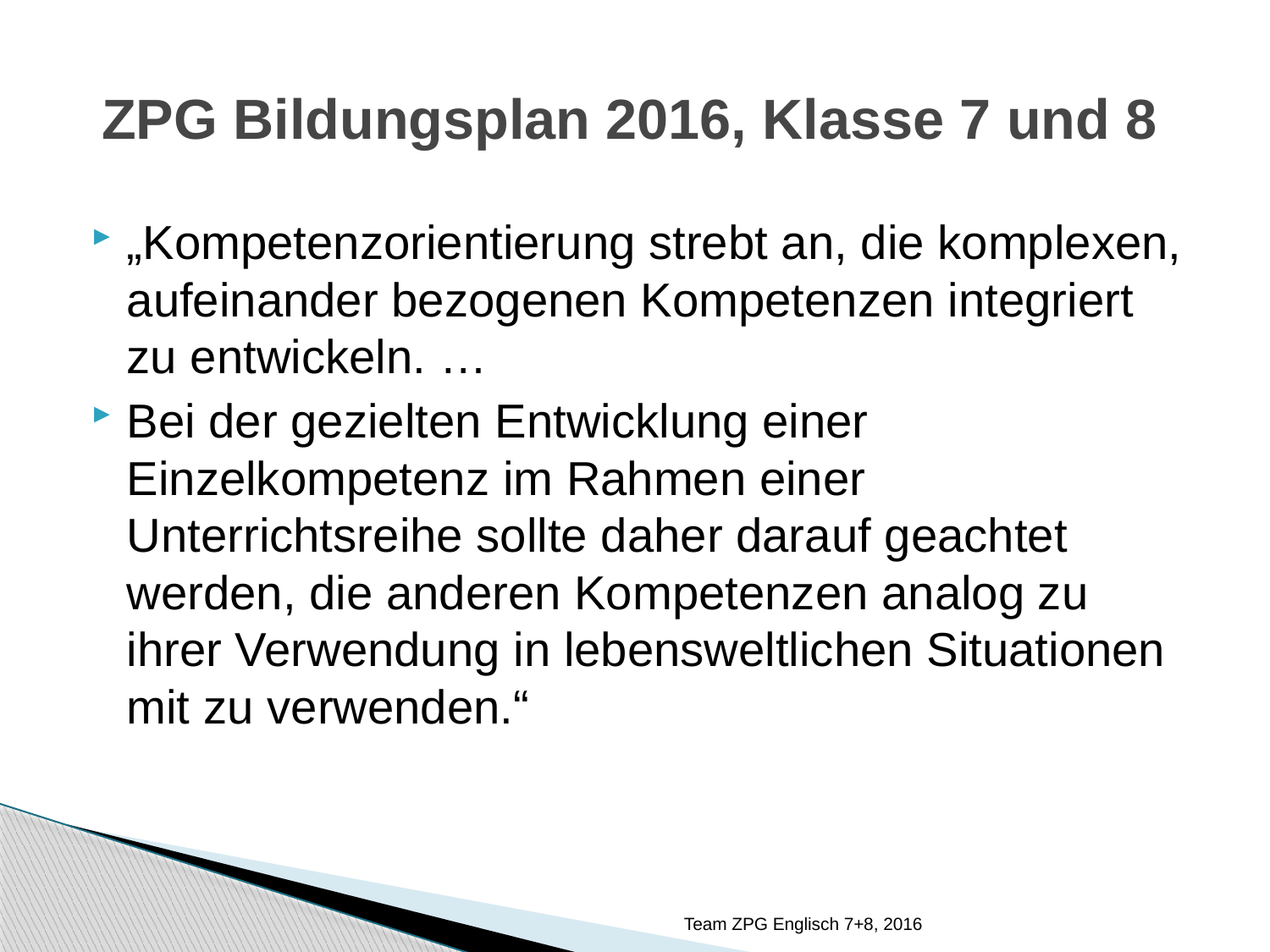

ZPG Bildungsplan 2016, Klasse 7 und 8
„Kompetenzorientierung strebt an, die komplexen, aufeinander bezogenen Kompetenzen integriert zu entwickeln. …
Bei der gezielten Entwicklung einer Einzelkompetenz im Rahmen einer Unterrichtsreihe sollte daher darauf geachtet werden, die anderen Kompetenzen analog zu ihrer Verwendung in lebensweltlichen Situationen mit zu verwenden.“
Team ZPG Englisch 7+8, 2016